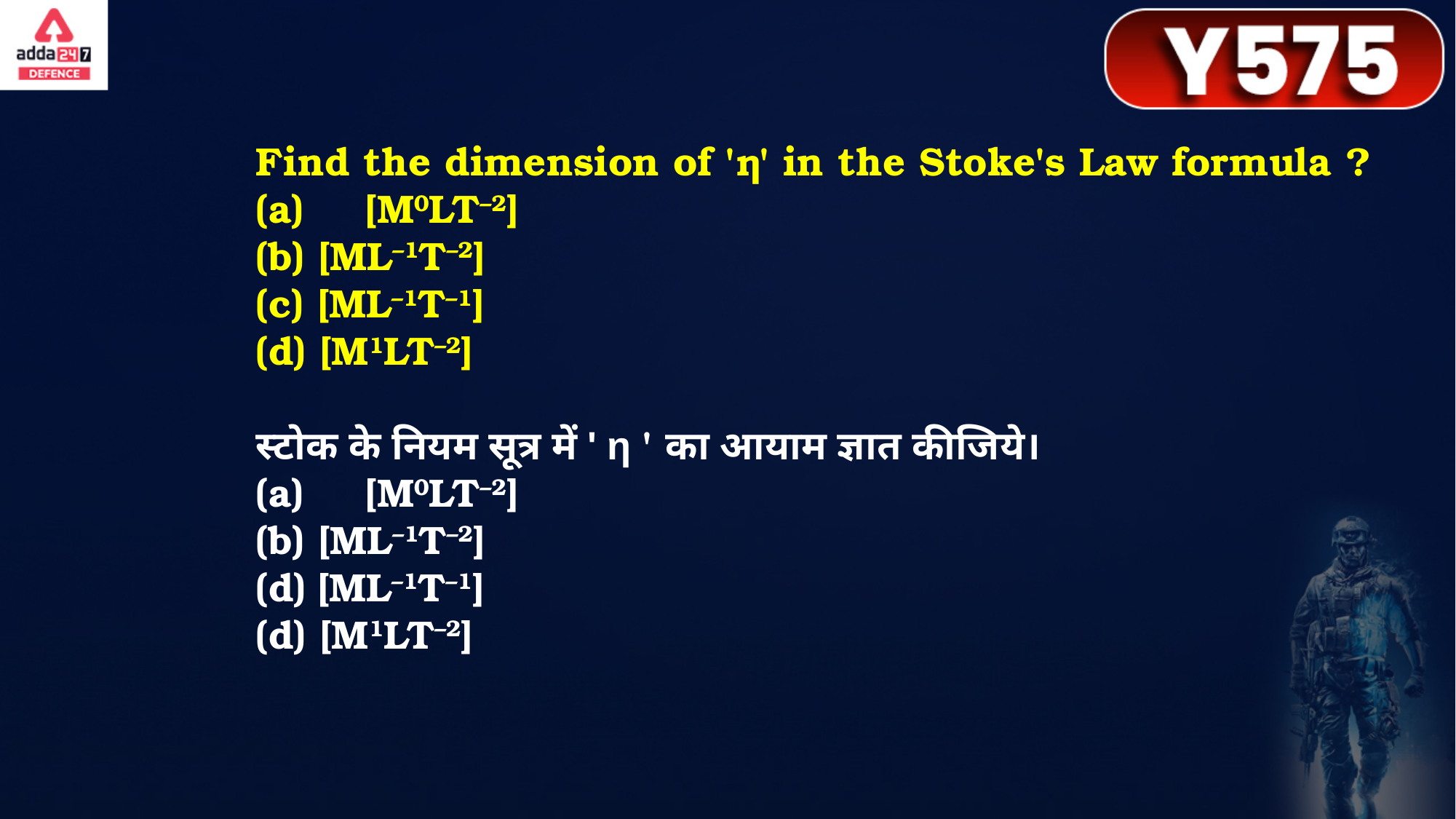

Find the dimension of 'η' in the Stoke's Law formula ?
(a)	[M0LT–2]
(b) [ML–1T–2]
[ML–1T–1]
(d) [M1LT–2]

स्टोक के नियम सूत्र में ' η ' का आयाम ज्ञात कीजिये।
(a)	[M0LT–2]
(b) [ML–1T–2]
[ML–1T–1]
(d) [M1LT–2]